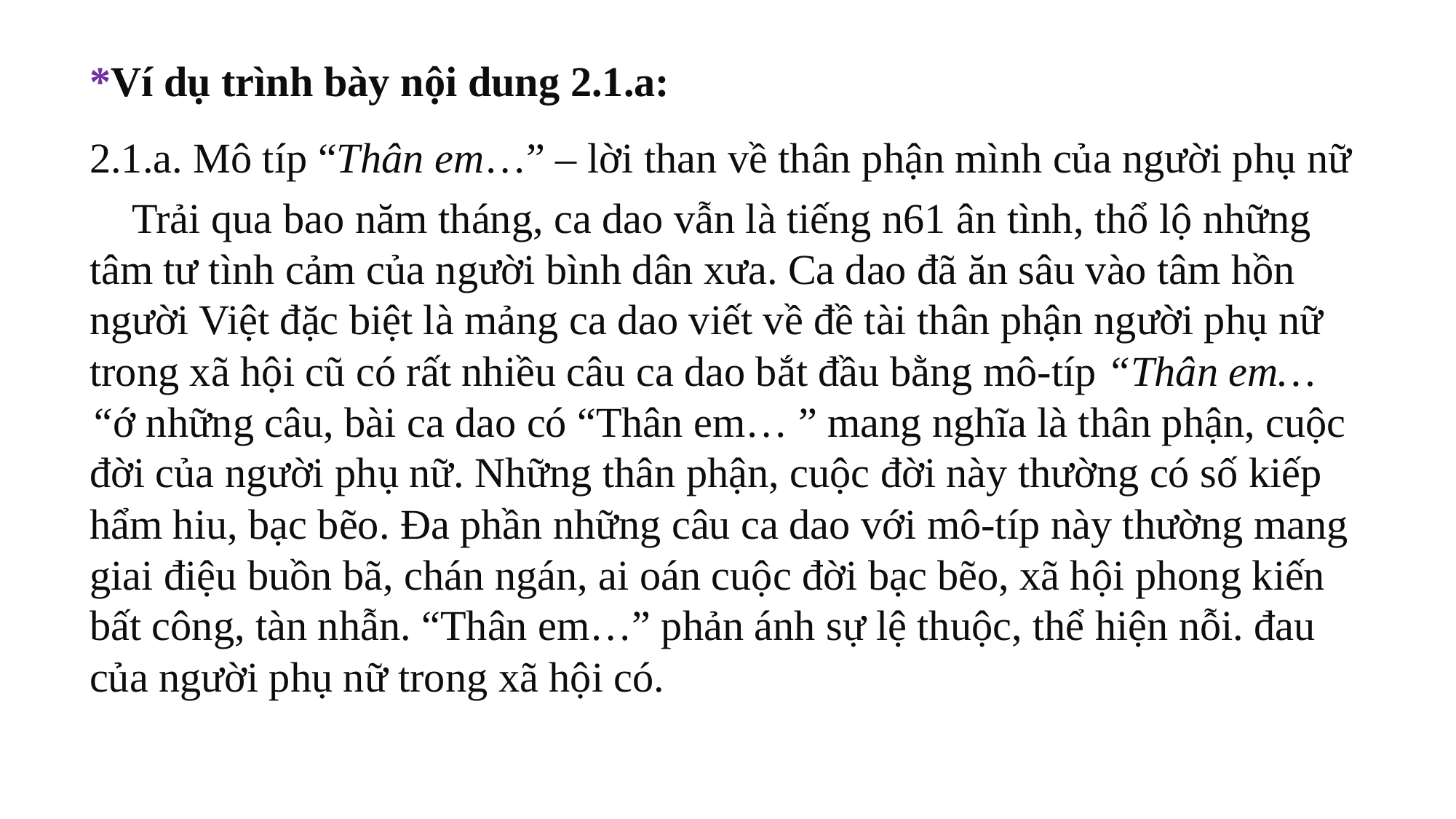

*Ví dụ trình bày nội dung 2.1.a:
2.1.a. Mô típ “Thân em…” – lời than về thân phận mình của người phụ nữ
    Trải qua bao năm tháng, ca dao vẫn là tiếng n61 ân tình, thổ lộ những tâm tư tình cảm của người bình dân xưa. Ca dao đã ăn sâu vào tâm hồn người Việt đặc biệt là mảng ca dao viết về đề tài thân phận người phụ nữ trong xã hội cũ có rất nhiều câu ca dao bắt đầu bằng mô-típ “Thân em… “ớ những câu, bài ca dao có “Thân em… ” mang nghĩa là thân phận, cuộc đời của người phụ nữ. Những thân phận, cuộc đời này thường có số kiếp hẩm hiu, bạc bẽo. Đa phần những câu ca dao với mô-típ này thường mang giai điệu buồn bã, chán ngán, ai oán cuộc đời bạc bẽo, xã hội phong kiến bất công, tàn nhẫn. “Thân em…” phản ánh sự lệ thuộc, thể hiện nỗi. đau của người phụ nữ trong xã hội có.